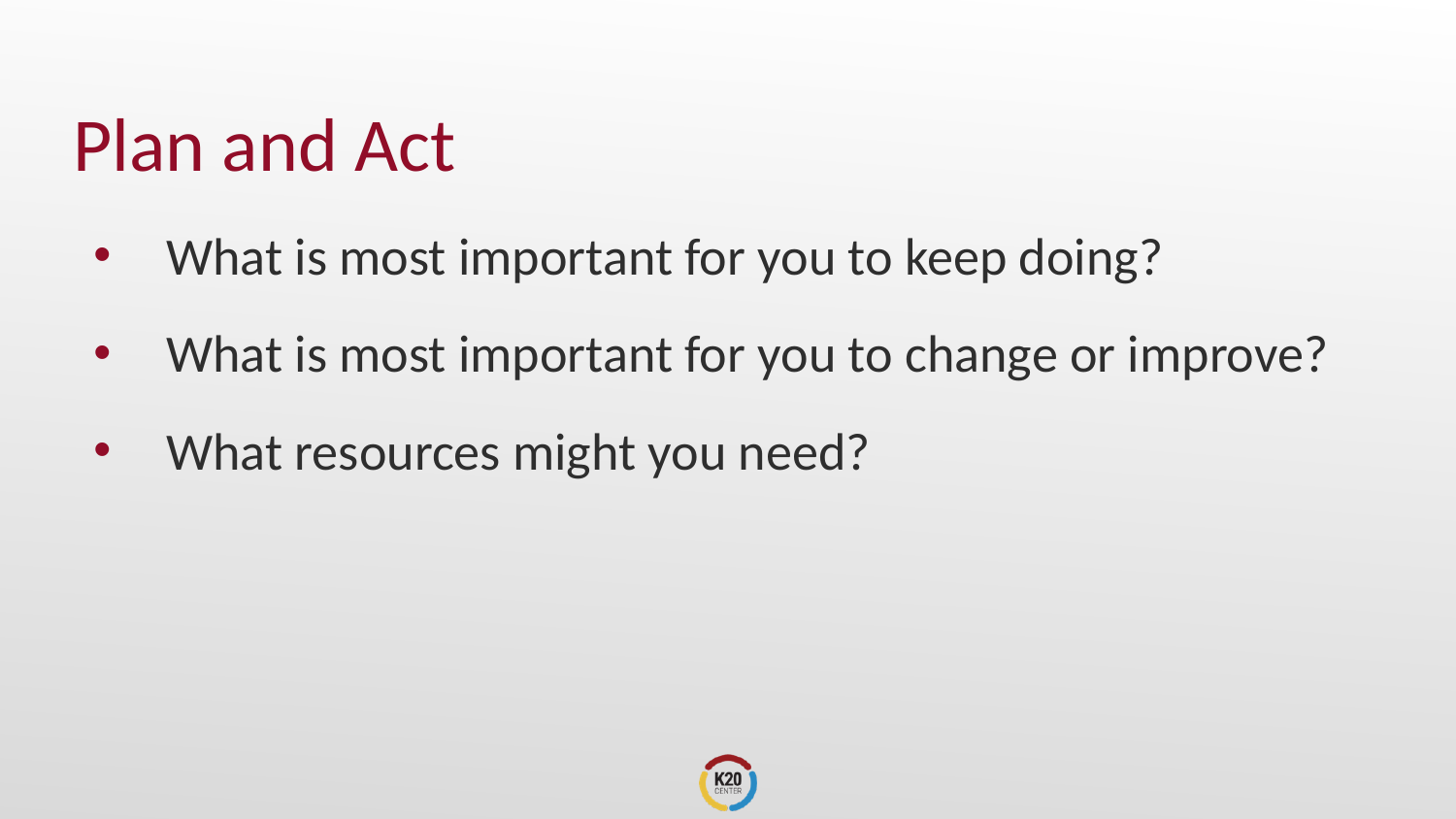

# Plan and Act
What is most important for you to keep doing?
What is most important for you to change or improve?
What resources might you need?